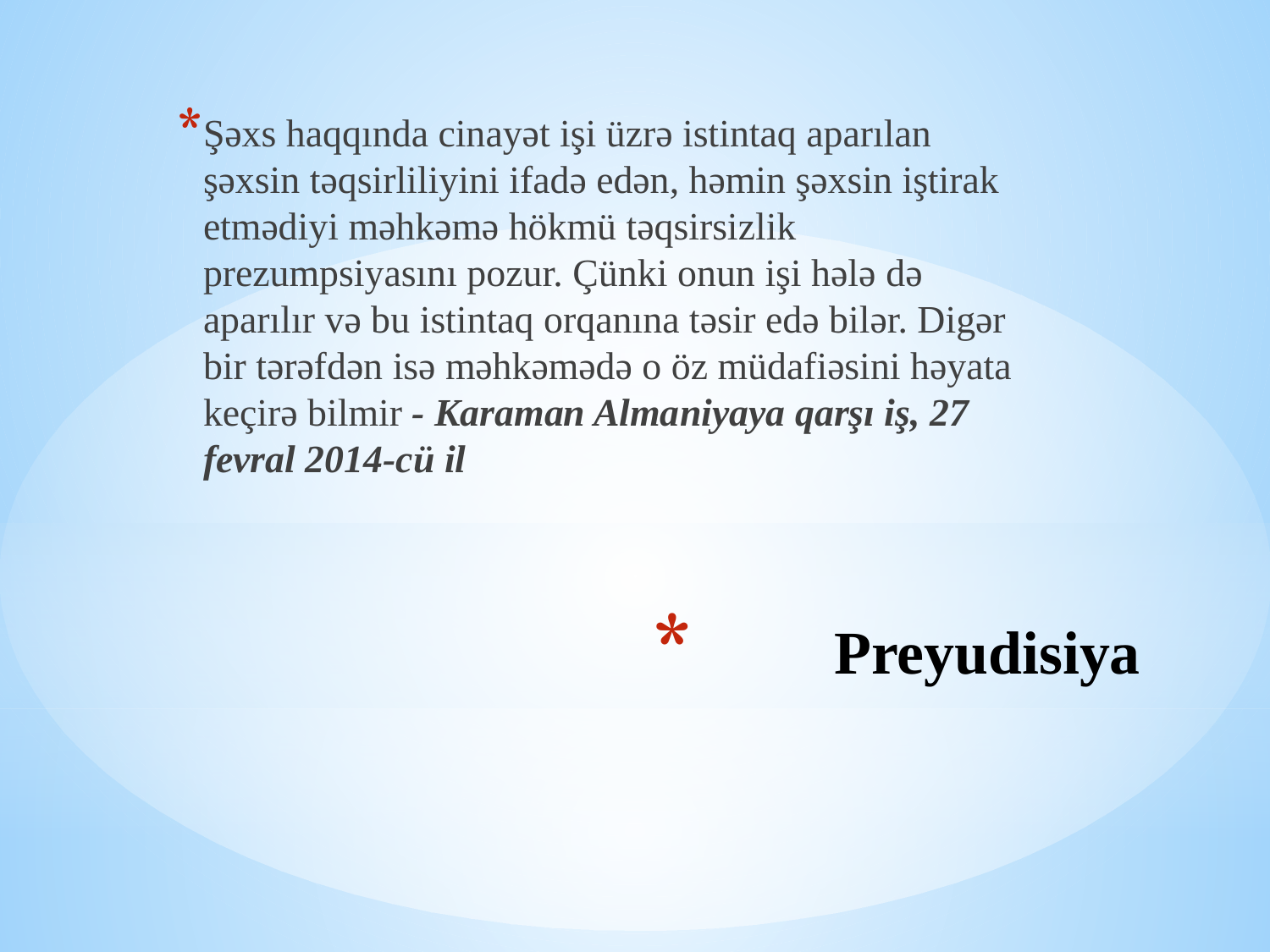

Şəxs haqqında cinayət işi üzrə istintaq aparılan şəxsin təqsirliliyini ifadə edən, həmin şəxsin iştirak etmədiyi məhkəmə hökmü təqsirsizlik prezumpsiyasını pozur. Çünki onun işi hələ də aparılır və bu istintaq orqanına təsir edə bilər. Digər bir tərəfdən isə məhkəmədə o öz müdafiəsini həyata keçirə bilmir - Karaman Almaniyaya qarşı iş, 27 fevral 2014-cü il

# Preyudisiya